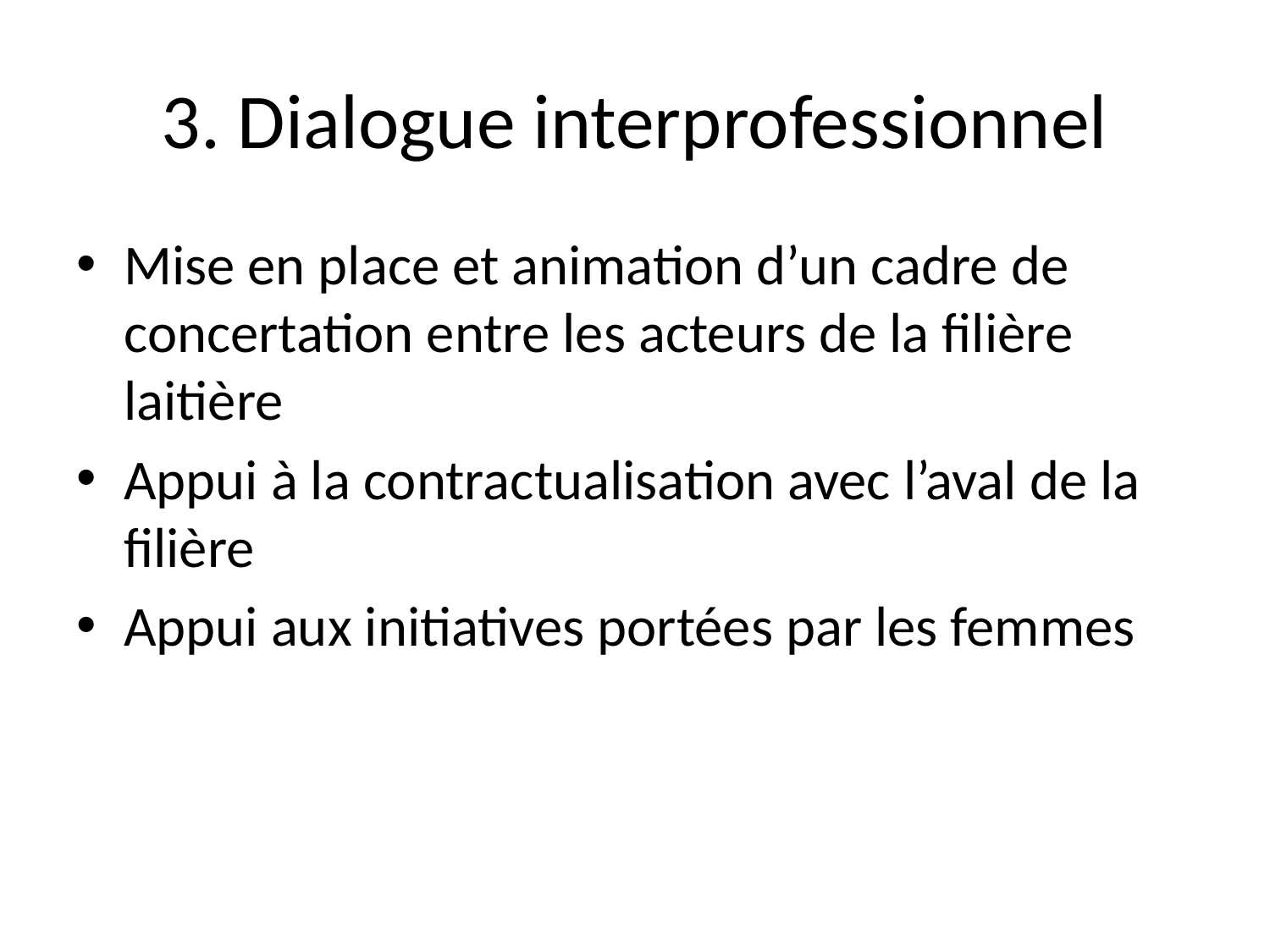

# 3. Dialogue interprofessionnel
Mise en place et animation d’un cadre de concertation entre les acteurs de la filière laitière
Appui à la contractualisation avec l’aval de la filière
Appui aux initiatives portées par les femmes